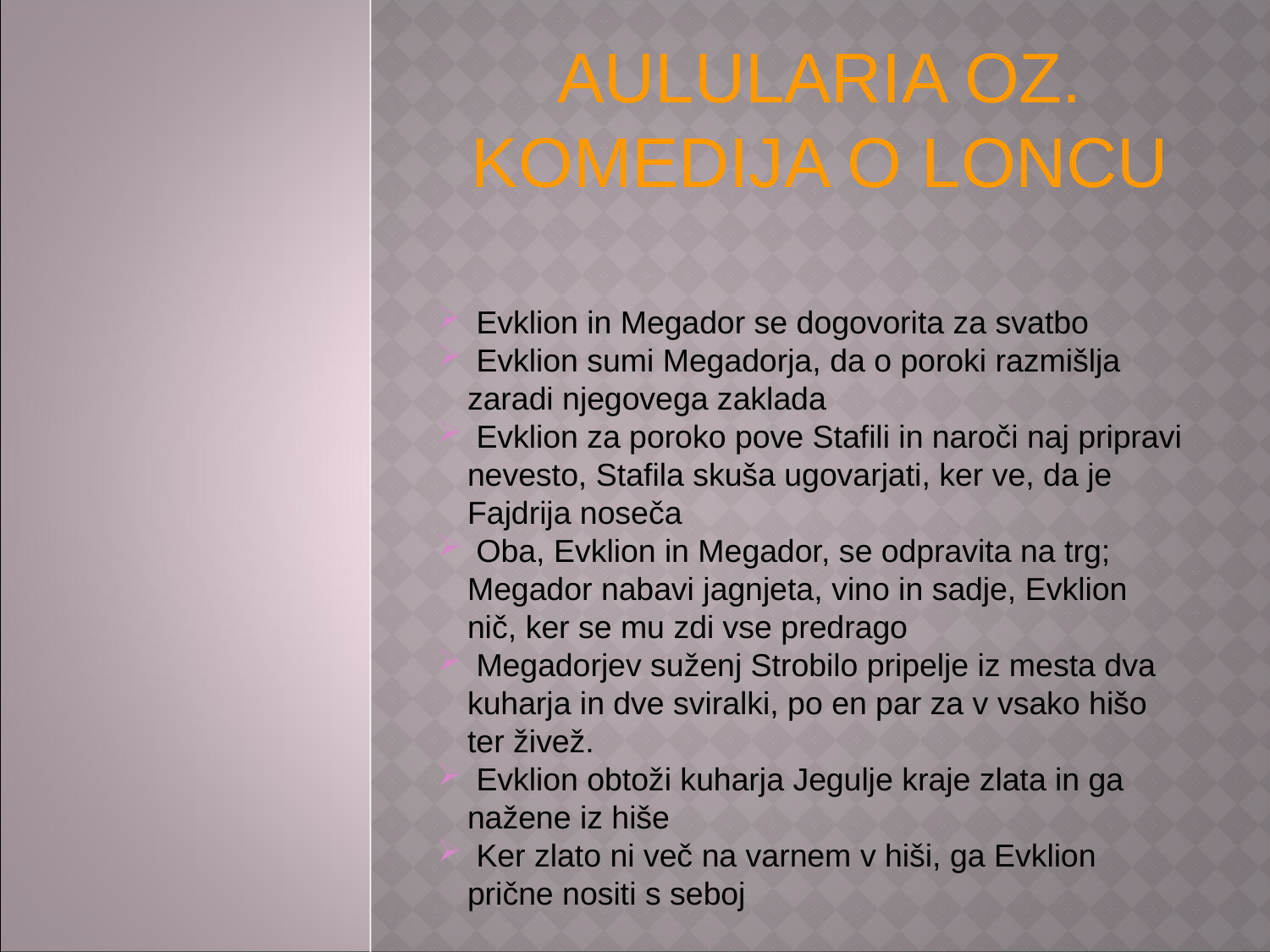

AULULARIA OZ. KOMEDIJA O LONCU
 Evklion in Megador se dogovorita za svatbo
 Evklion sumi Megadorja, da o poroki razmišlja zaradi njegovega zaklada
 Evklion za poroko pove Stafili in naroči naj pripravi nevesto, Stafila skuša ugovarjati, ker ve, da je Fajdrija noseča
 Oba, Evklion in Megador, se odpravita na trg; Megador nabavi jagnjeta, vino in sadje, Evklion nič, ker se mu zdi vse predrago
 Megadorjev suženj Strobilo pripelje iz mesta dva kuharja in dve sviralki, po en par za v vsako hišo ter živež.
 Evklion obtoži kuharja Jegulje kraje zlata in ga nažene iz hiše
 Ker zlato ni več na varnem v hiši, ga Evklion prične nositi s seboj